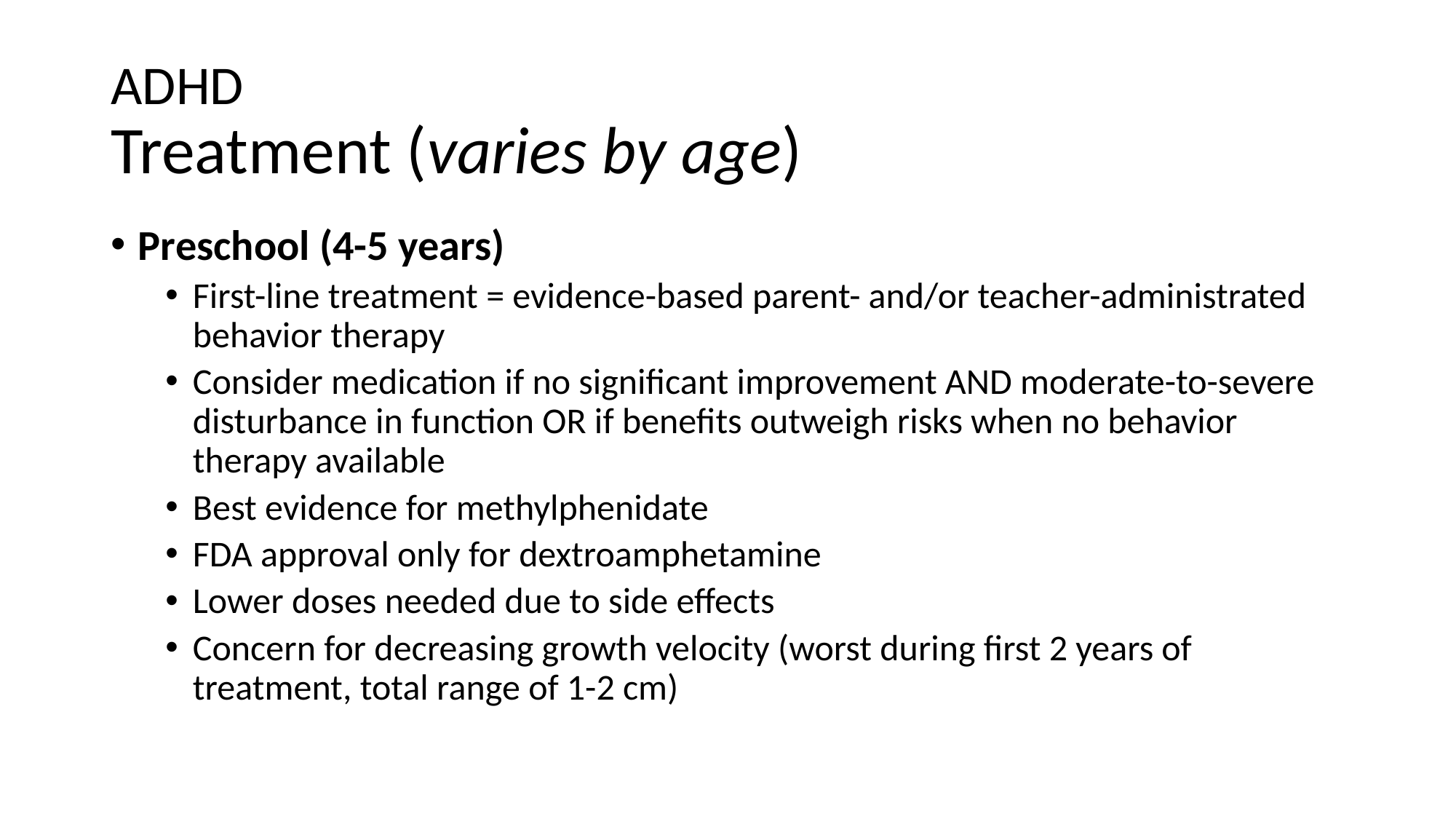

# ADHD Treatment (varies by age)
Preschool (4-5 years)
First-line treatment = evidence-based parent- and/or teacher-administrated behavior therapy
Consider medication if no significant improvement AND moderate-to-severe disturbance in function OR if benefits outweigh risks when no behavior therapy available
Best evidence for methylphenidate
FDA approval only for dextroamphetamine
Lower doses needed due to side effects
Concern for decreasing growth velocity (worst during first 2 years of treatment, total range of 1-2 cm)